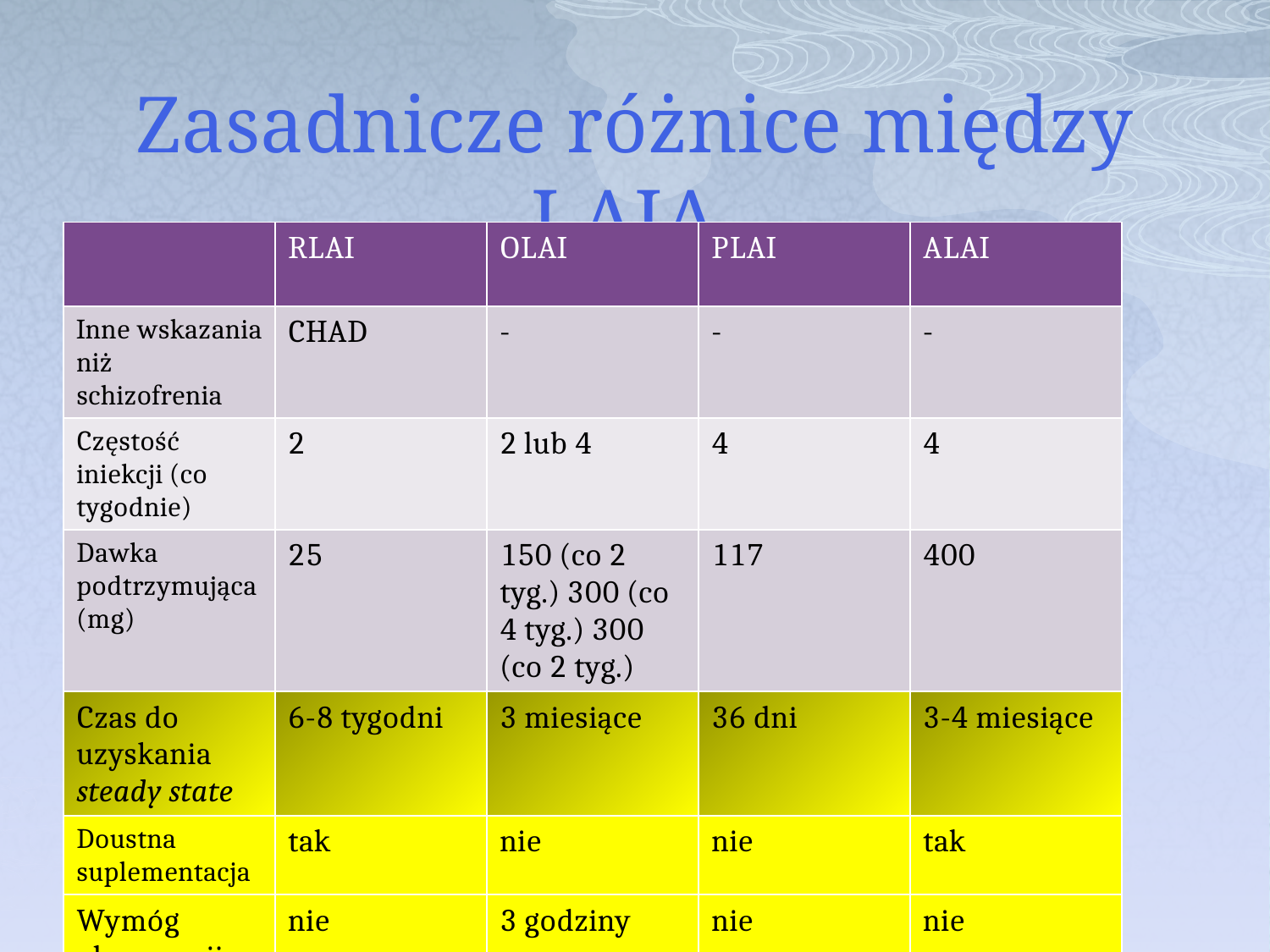

# Zasadnicze różnice między LAIA
|  | RLAI | OLAI | PLAI | ALAI |
| --- | --- | --- | --- | --- |
| Inne wskazania niż schizofrenia | CHAD | - | - | - |
| Częstość iniekcji (co tygodnie) | 2 | 2 lub 4 | 4 | 4 |
| Dawka podtrzymująca (mg) | 25 | 150 (co 2 tyg.) 300 (co 4 tyg.) 300 (co 2 tyg.) | 117 | 400 |
| Czas do uzyskania steady state | 6-8 tygodni | 3 miesiące | 36 dni | 3-4 miesiące |
| Doustna suplementacja | tak | nie | nie | tak |
| Wymóg obserwacji | nie | 3 godziny | nie | nie |
Citrome L. 2013